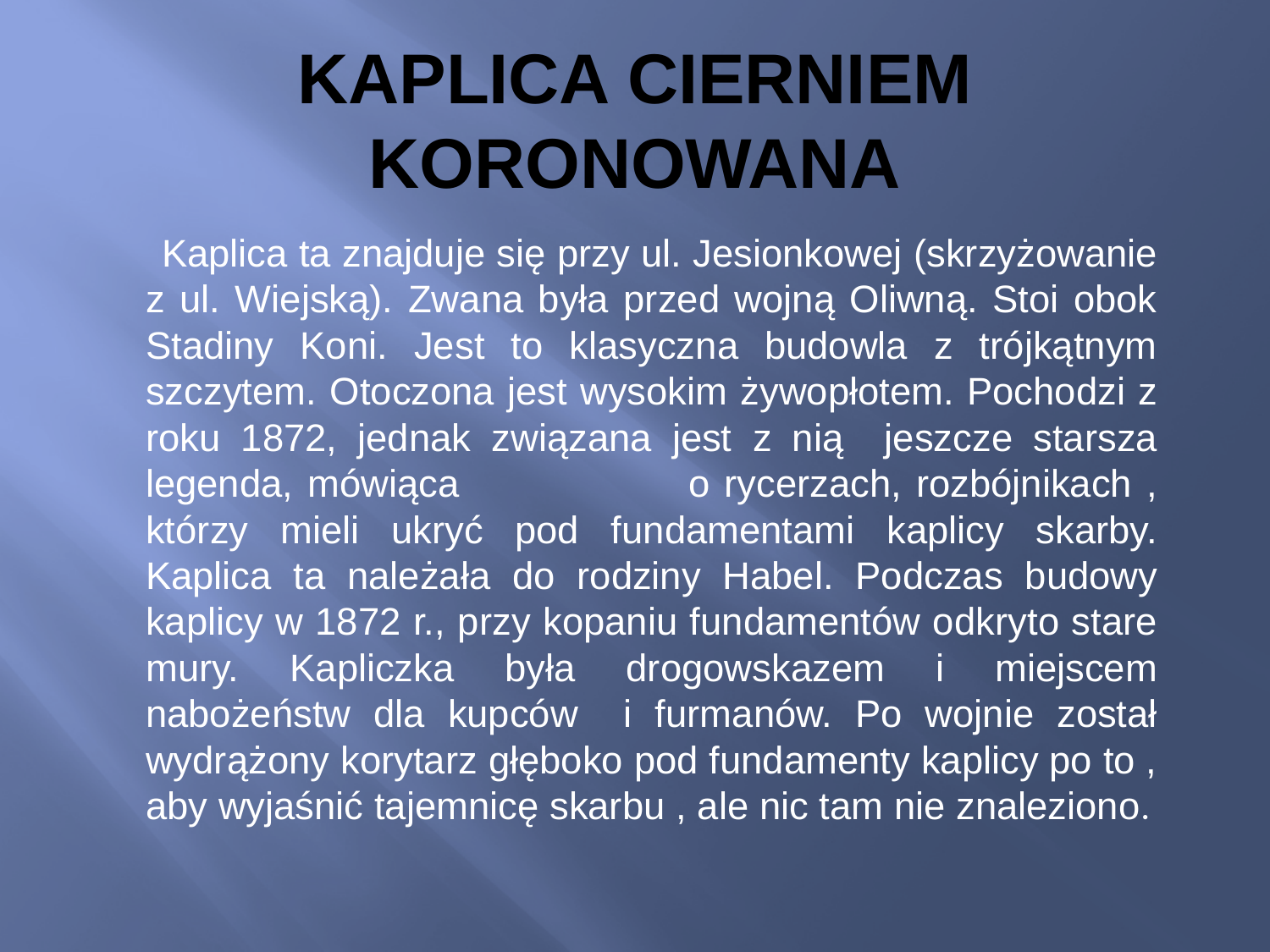

# KAPLICA CIERNIEM KORONOWANA
      Kaplica ta znajduje się przy ul. Jesionkowej (skrzyżowanie z ul. Wiejską). Zwana była przed wojną Oliwną. Stoi obok Stadiny Koni. Jest to klasyczna budowla z trójkątnym szczytem. Otoczona jest wysokim żywopłotem. Pochodzi z roku 1872, jednak związana jest z nią  jeszcze starsza legenda, mówiąca                o rycerzach, rozbójnikach , którzy mieli ukryć pod fundamentami kaplicy skarby. Kaplica ta należała do rodziny Habel. Podczas budowy kaplicy w 1872 r., przy kopaniu fundamentów odkryto stare mury. Kapliczka była drogowskazem i miejscem nabożeństw dla kupców  i furmanów. Po wojnie został wydrążony korytarz głęboko pod fundamenty kaplicy po to , aby wyjaśnić tajemnicę skarbu , ale nic tam nie znaleziono.